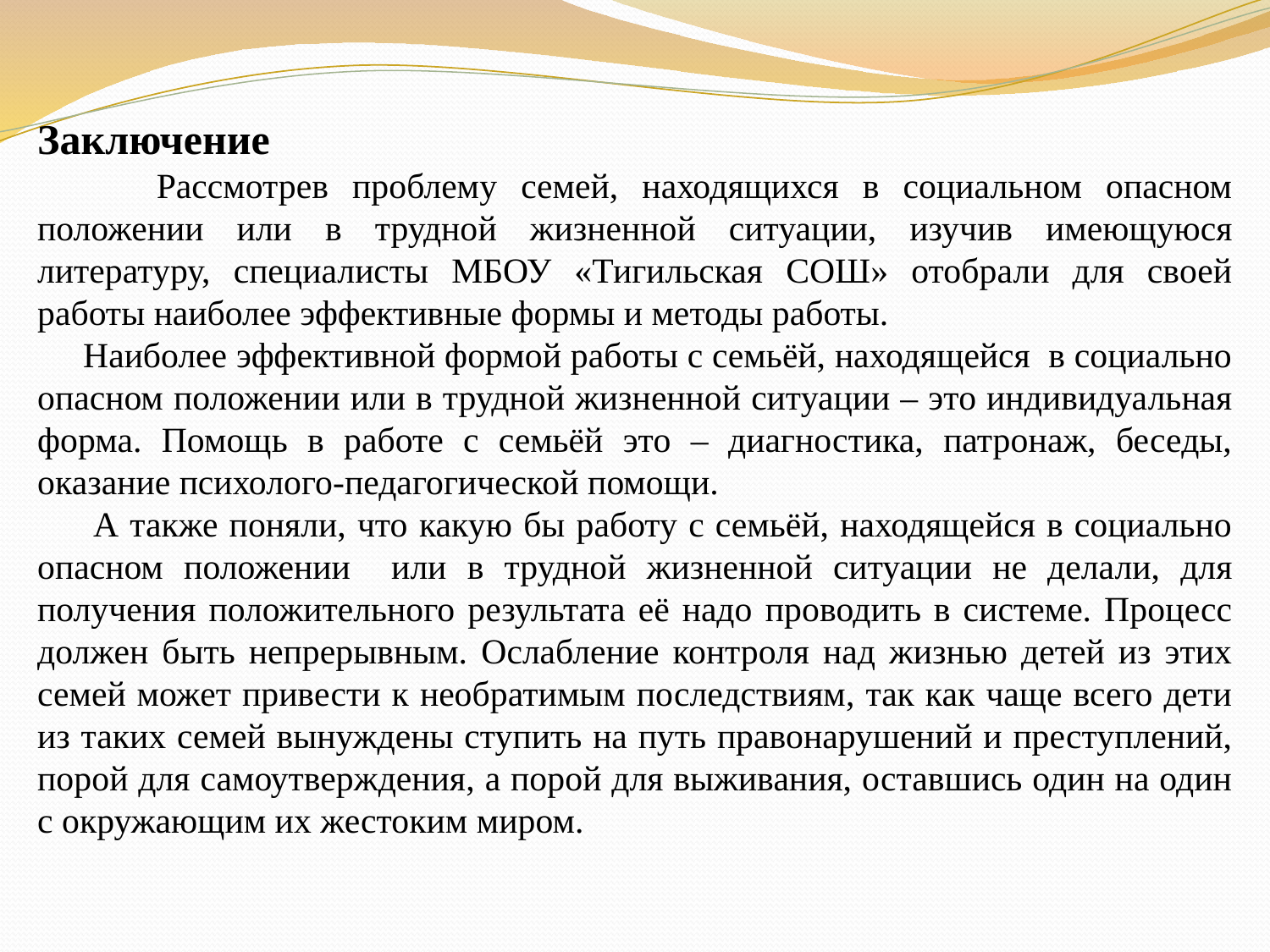

#

Заключение
     Рассмотрев проблему семей, находящихся в социальном опасном положении или в трудной жизненной ситуации, изучив имеющуюся литературу, специалисты МБОУ «Тигильская СОШ» отобрали для своей работы наиболее эффективные формы и методы работы.
     Наиболее эффективной формой работы с семьёй, находящейся  в социально опасном положении или в трудной жизненной ситуации – это индивидуальная форма. Помощь в работе с семьёй это – диагностика, патронаж, беседы, оказание психолого-педагогической помощи.
     А также поняли, что какую бы работу с семьёй, находящейся в социально опасном положении  или в трудной жизненной ситуации не делали, для получения положительного результата её надо проводить в системе. Процесс должен быть непрерывным. Ослабление контроля над жизнью детей из этих семей может привести к необратимым последствиям, так как чаще всего дети из таких семей вынуждены ступить на путь правонарушений и преступлений, порой для самоутверждения, а порой для выживания, оставшись один на один с окружающим их жестоким миром.